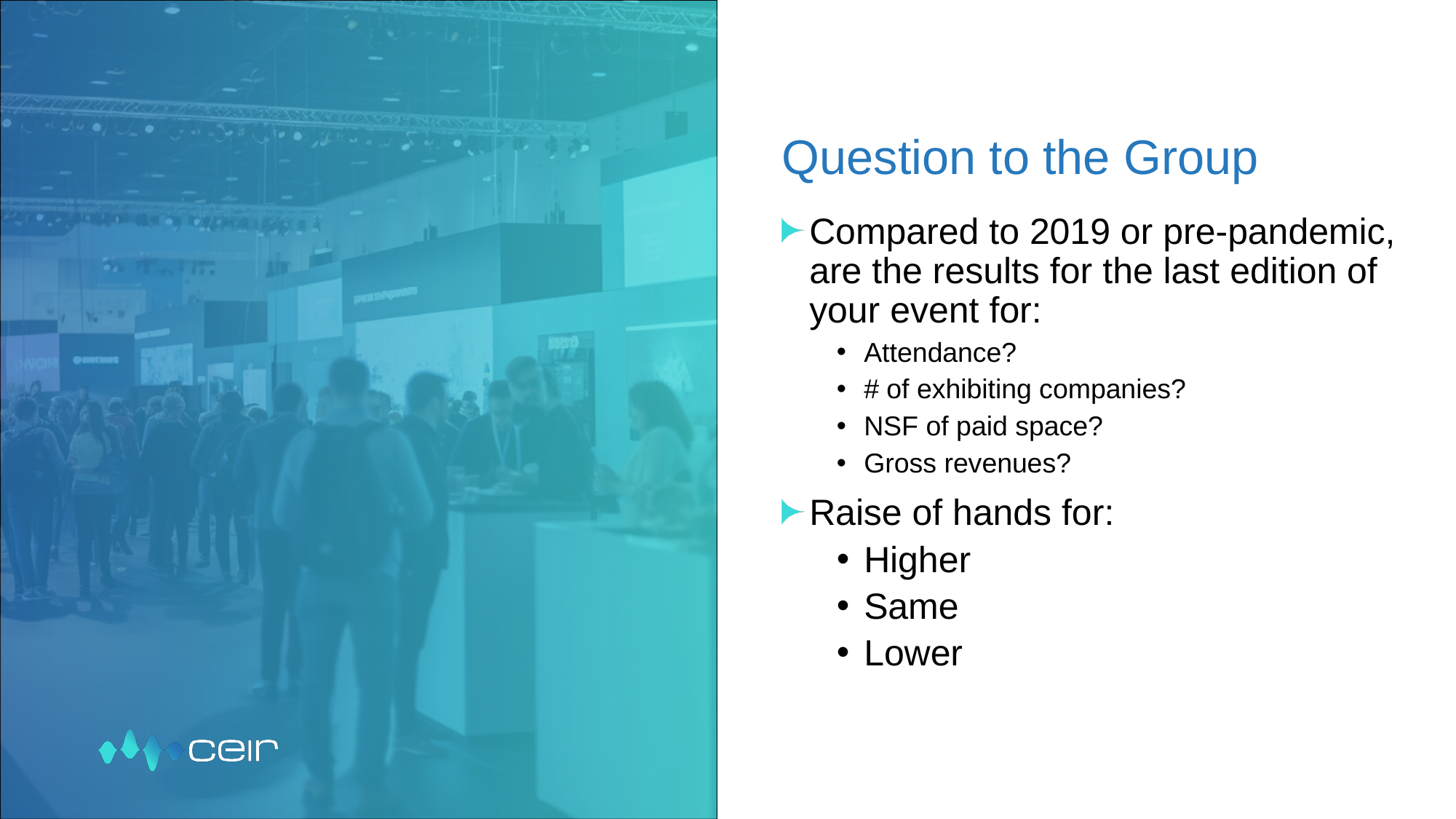

# Question to the Group
Compared to 2019 or pre-pandemic, are the results for the last edition of your event for:
Attendance?
# of exhibiting companies?
NSF of paid space?
Gross revenues?
Raise of hands for:
Higher
Same
Lower